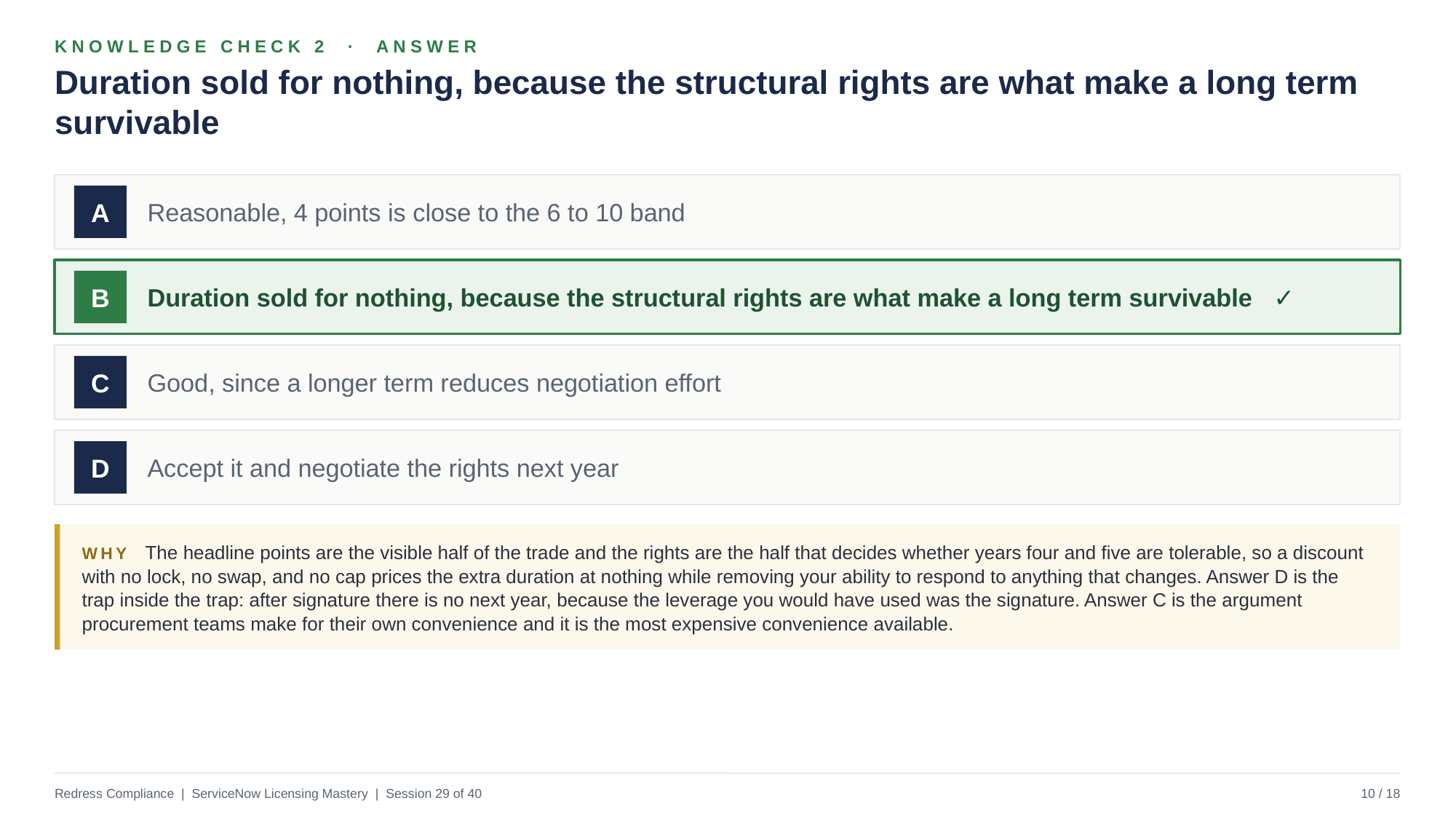

KNOWLEDGE CHECK 2  ·  ANSWER
Duration sold for nothing, because the structural rights are what make a long term survivable

Reasonable, 4 points is close to the 6 to 10 band

A

Duration sold for nothing, because the structural rights are what make a long term survivable   ✓

B

Good, since a longer term reduces negotiation effort

C

Accept it and negotiate the rights next year

D

WHY  The headline points are the visible half of the trade and the rights are the half that decides whether years four and five are tolerable, so a discount with no lock, no swap, and no cap prices the extra duration at nothing while removing your ability to respond to anything that changes. Answer D is the trap inside the trap: after signature there is no next year, because the leverage you would have used was the signature. Answer C is the argument procurement teams make for their own convenience and it is the most expensive convenience available.

Redress Compliance  |  ServiceNow Licensing Mastery  |  Session 29 of 40
10 / 18